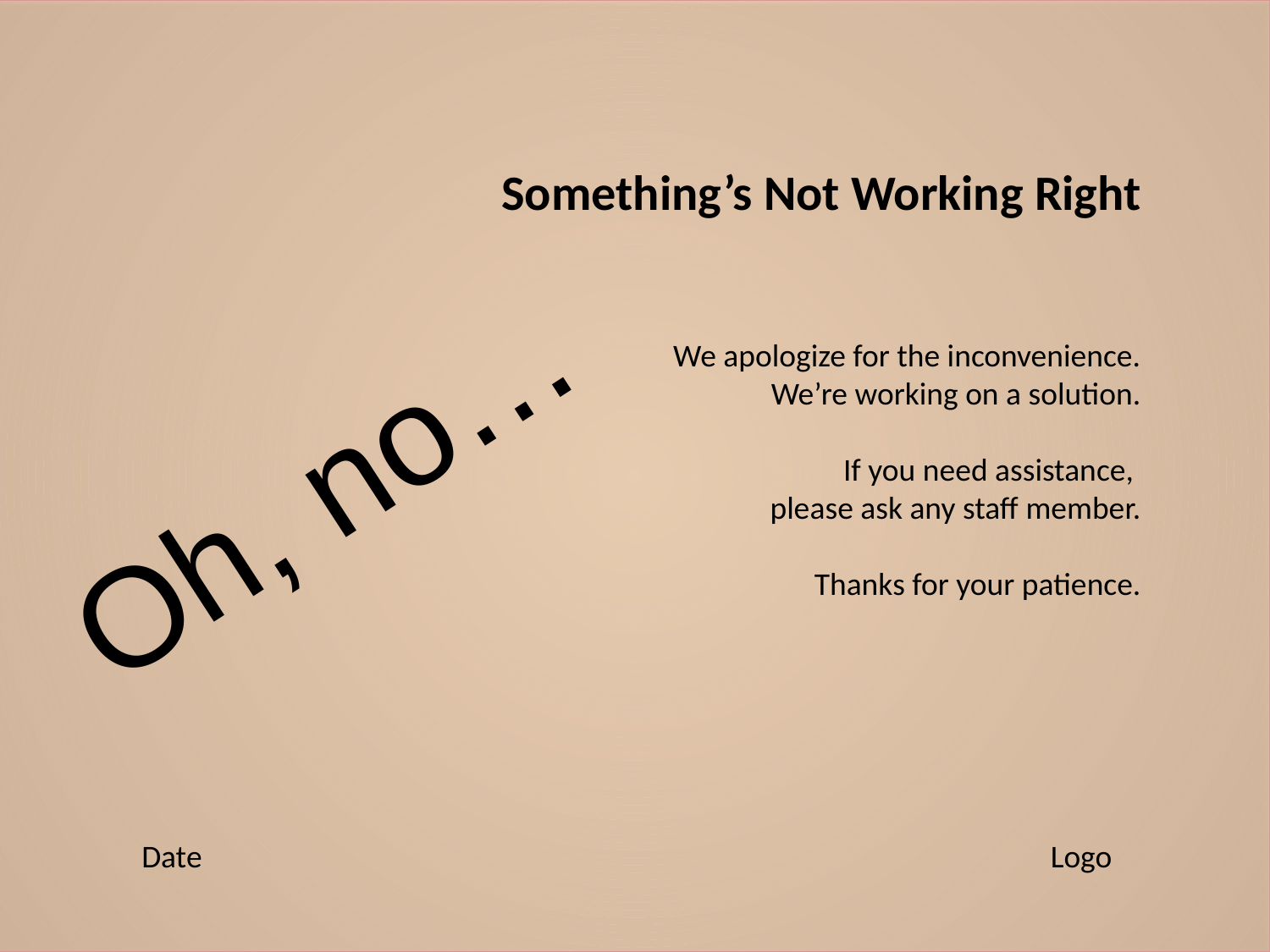

Something’s Not Working Right

We apologize for the inconvenience.
We’re working on a solution.

If you need assistance,
please ask any staff member.

Thanks for your patience.
Oh, no…
Date
Logo